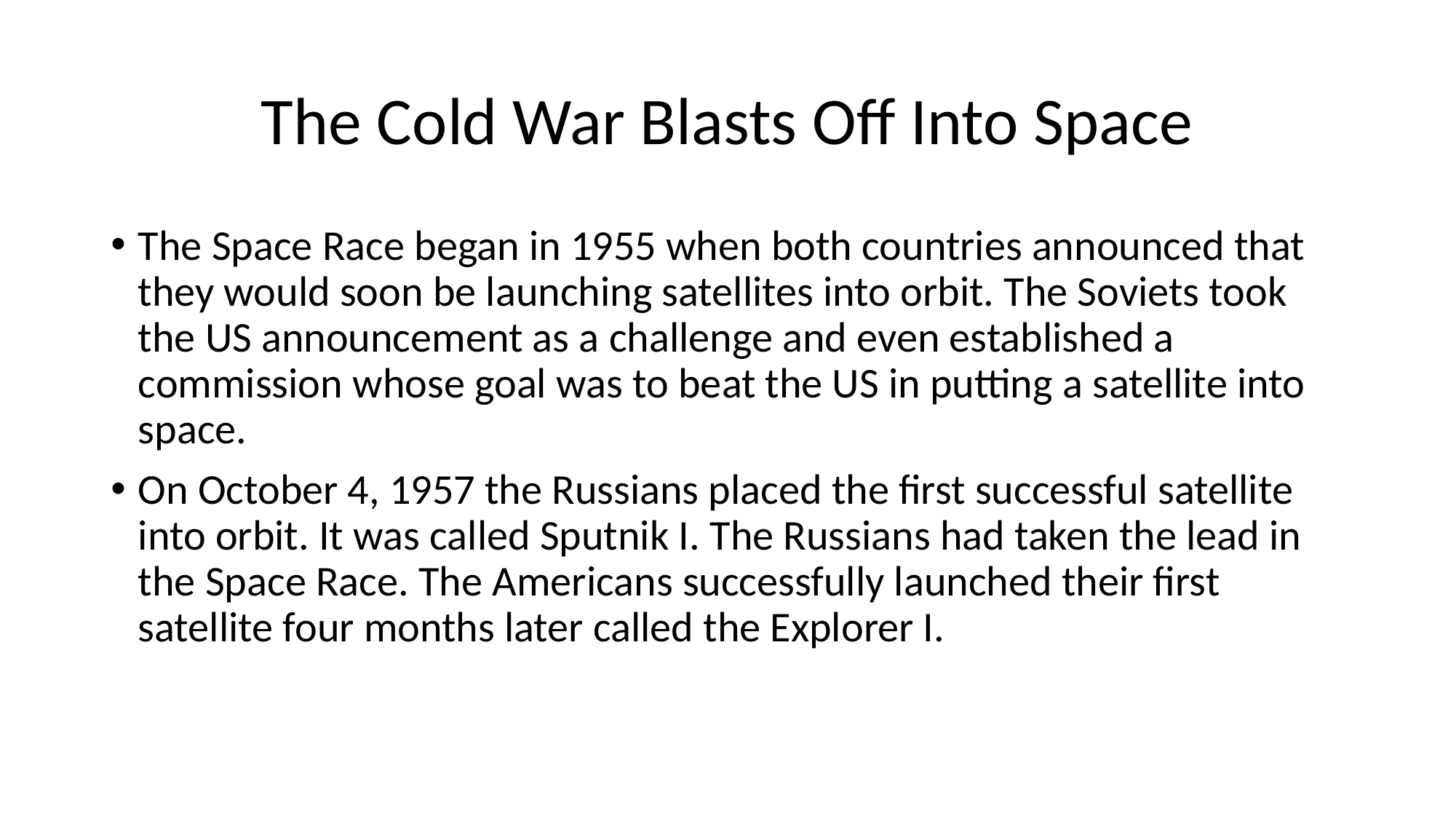

# The Cold War Blasts Off Into Space
The Space Race began in 1955 when both countries announced that they would soon be launching satellites into orbit. The Soviets took the US announcement as a challenge and even established a commission whose goal was to beat the US in putting a satellite into space.
On October 4, 1957 the Russians placed the first successful satellite into orbit. It was called Sputnik I. The Russians had taken the lead in the Space Race. The Americans successfully launched their first satellite four months later called the Explorer I.